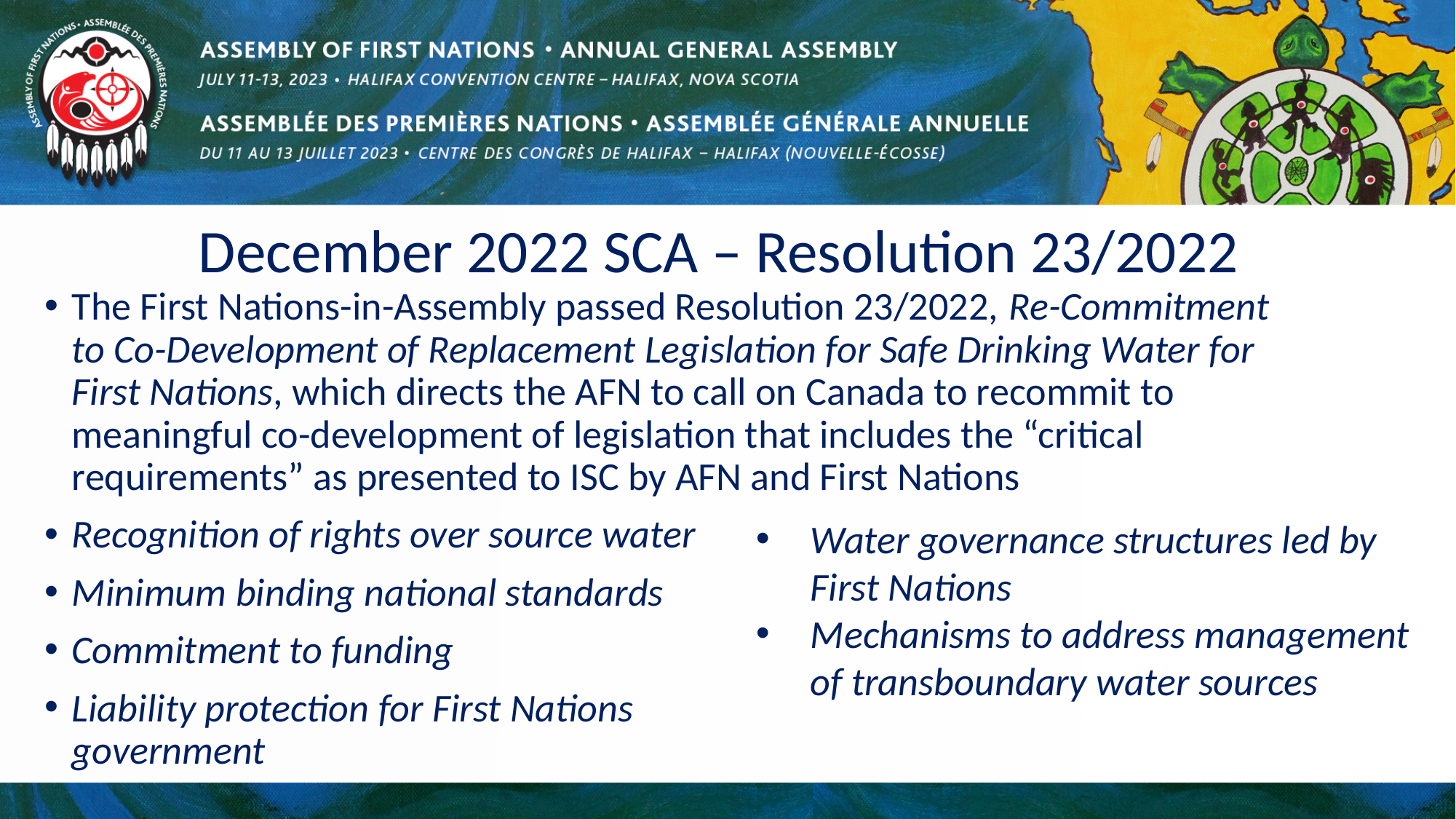

# December 2022 SCA – Resolution 23/2022
The First Nations-in-Assembly passed Resolution 23/2022, Re-Commitment to Co-Development of Replacement Legislation for Safe Drinking Water for First Nations, which directs the AFN to call on Canada to recommit to meaningful co-development of legislation that includes the “critical requirements” as presented to ISC by AFN and First Nations
Recognition of rights over source water
Minimum binding national standards
Commitment to funding
Liability protection for First Nations
government

Water governance structures led by First Nations
Mechanisms to address management of transboundary water sources